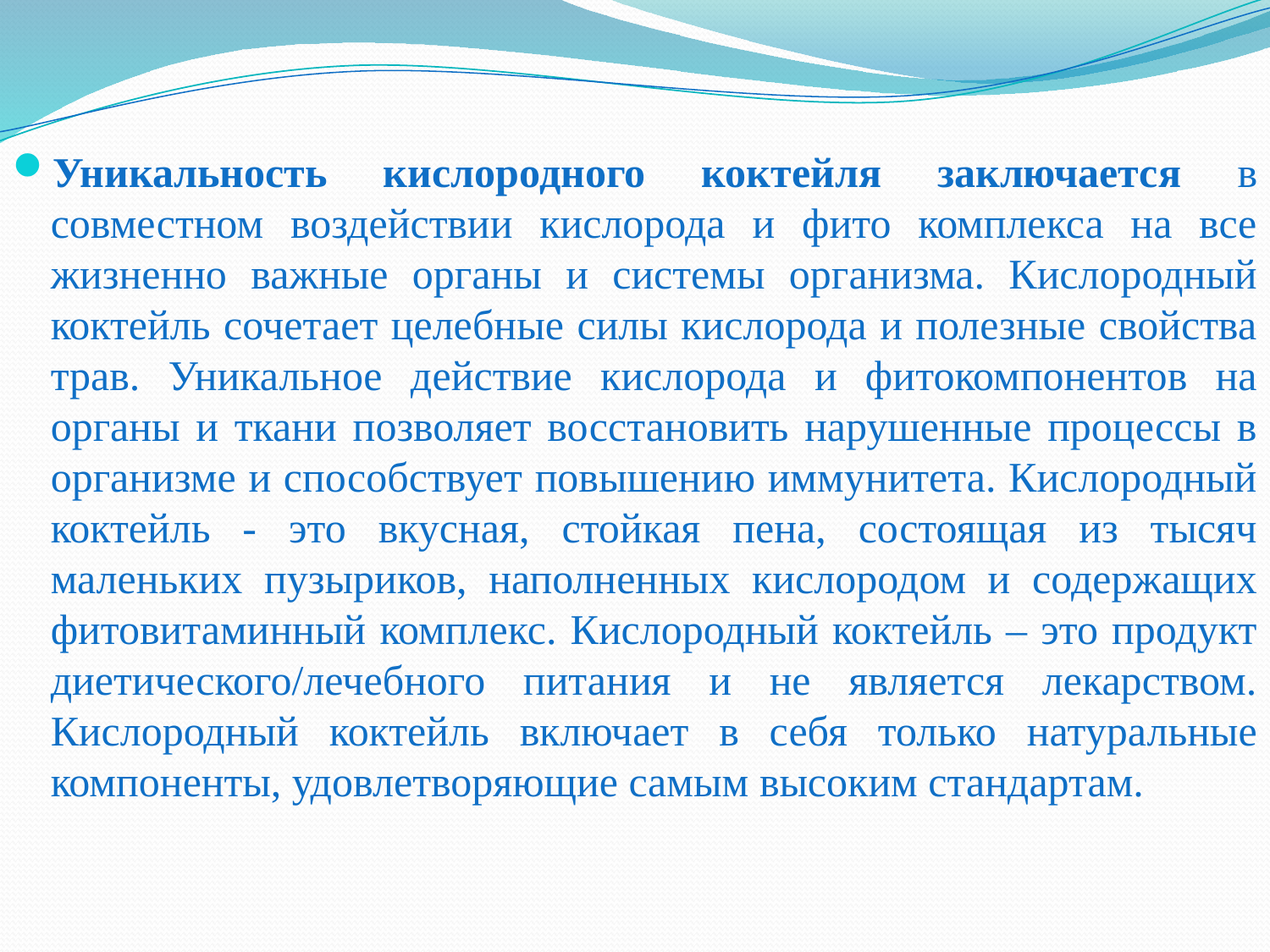

#
Уникальность кислородного коктейля заключается в совместном воздействии кислорода и фито комплекса на все жизненно важные органы и системы организма. Кислородный коктейль сочетает целебные силы кислорода и полезные свойства трав. Уникальное действие кислорода и фитокомпонентов на органы и ткани позволяет восстановить нарушенные процессы в организме и способствует повышению иммунитета. Кислородный коктейль - это вкусная, стойкая пена, состоящая из тысяч маленьких пузыриков, наполненных кислородом и содержащих фитовитаминный комплекс. Кислородный коктейль – это продукт диетического/лечебного питания и не является лекарством. Кислородный коктейль включает в себя только натуральные компоненты, удовлетворяющие самым высоким стандартам.